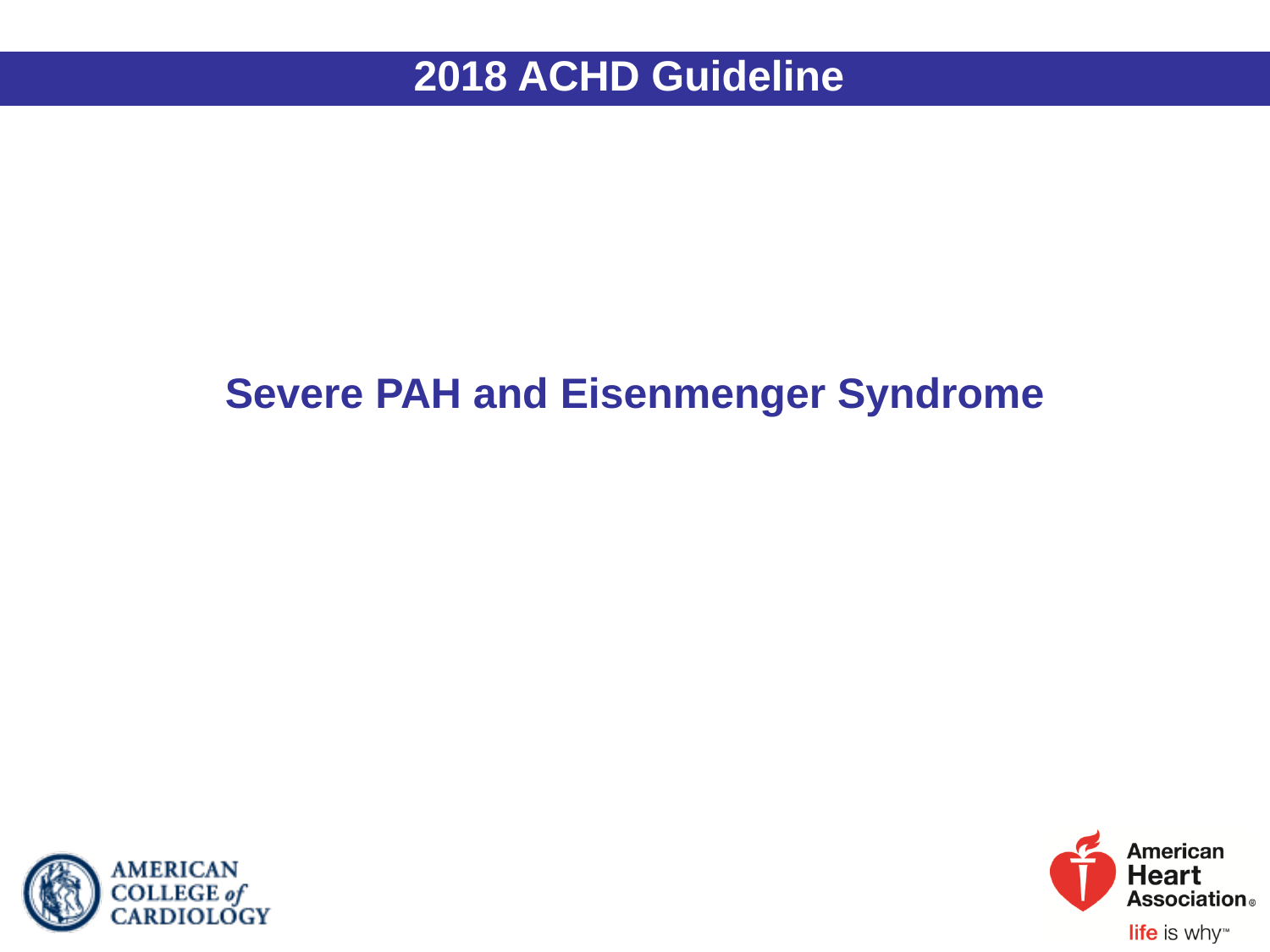

2018 ACHD Guideline
Severe PAH and Eisenmenger Syndrome